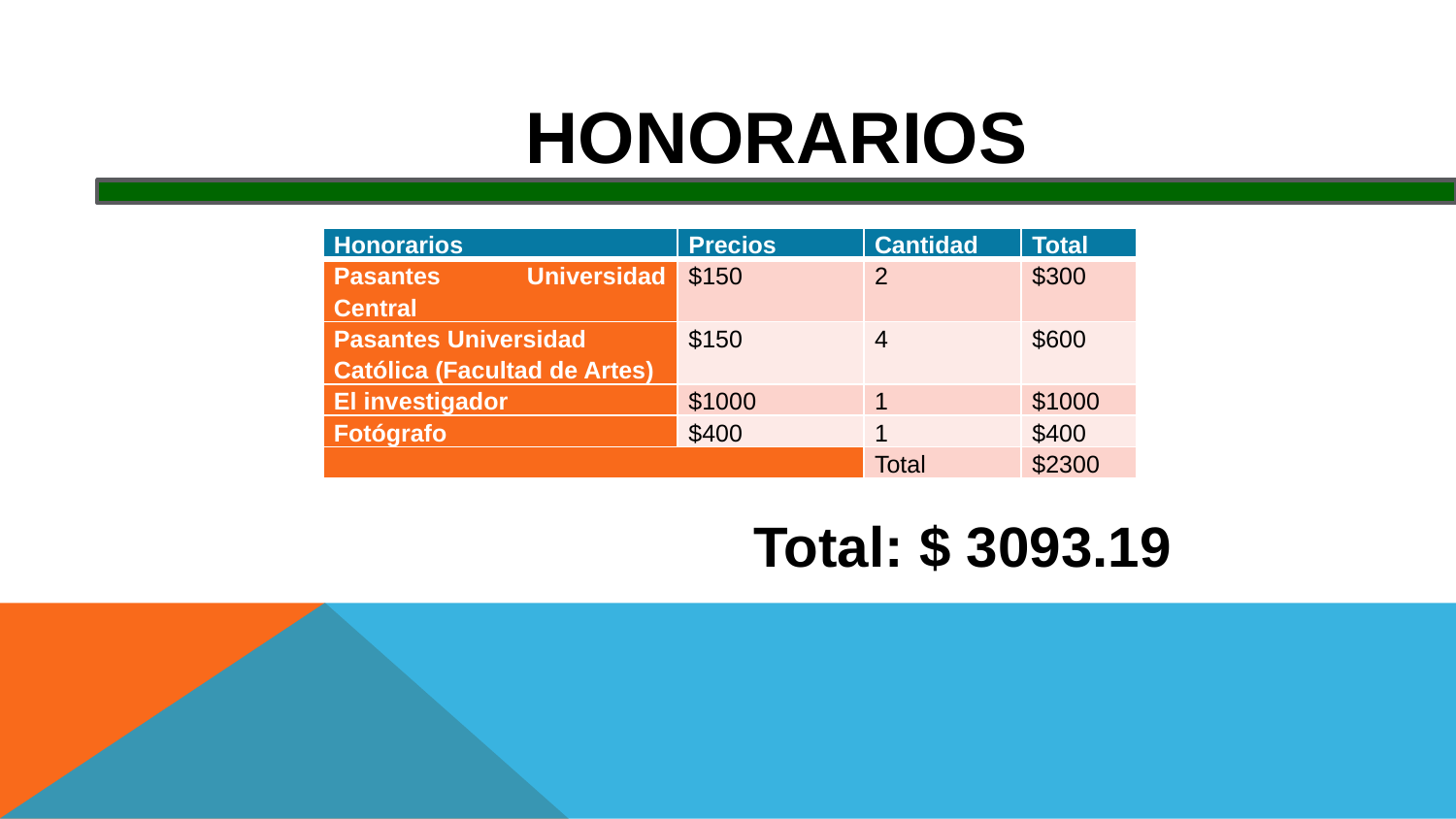

HONORARIOS

| Honorarios | Precios | Cantidad | Total |
| --- | --- | --- | --- |
| Pasantes Universidad Central | $150 | 2 | $300 |
| Pasantes Universidad Católica (Facultad de Artes) | $150 | 4 | $600 |
| El investigador | $1000 | 1 | $1000 |
| Fotógrafo | $400 | 1 | $400 |
|  |  | Total | $2300 |
Total: $ 3093.19